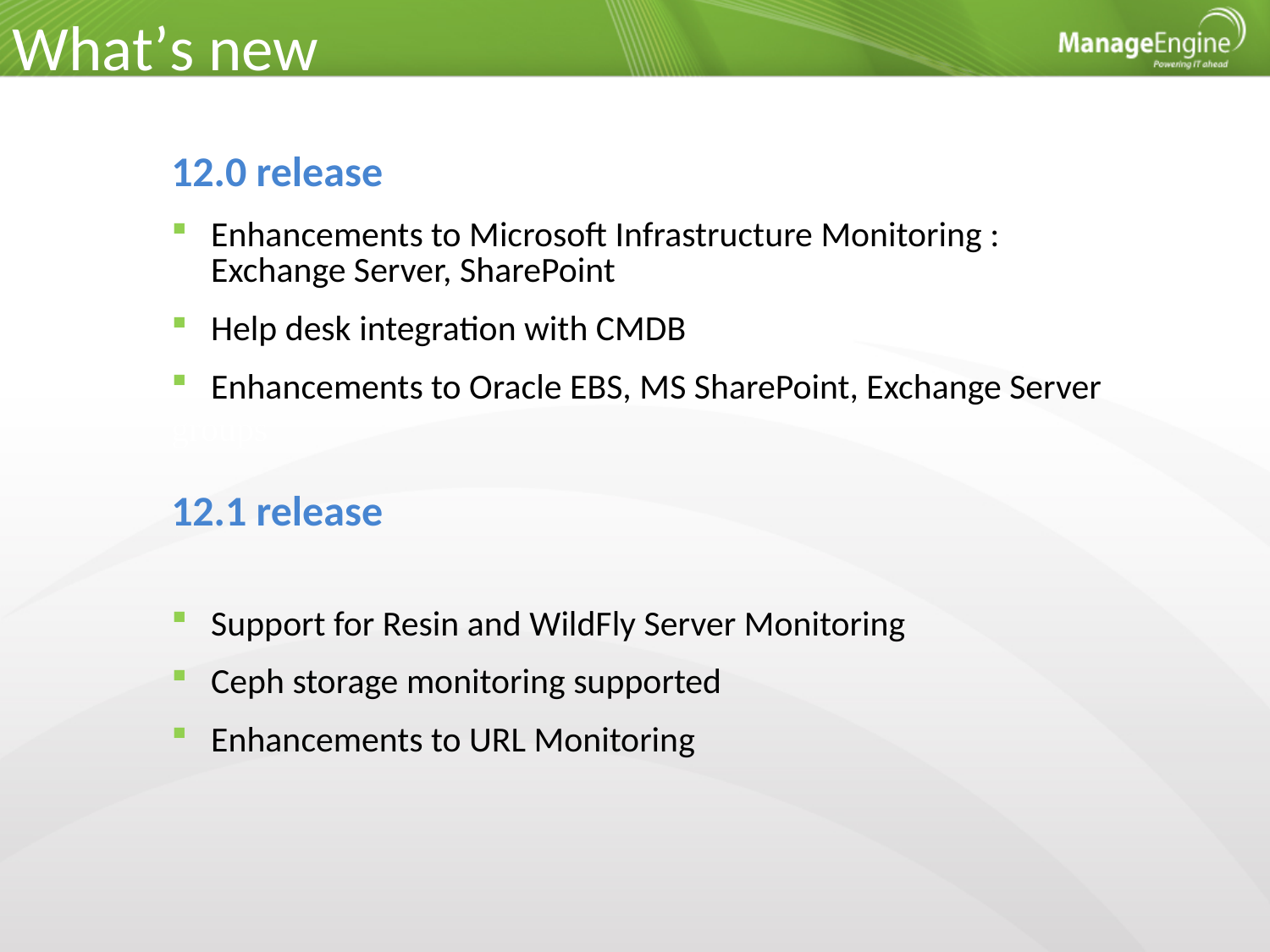

What’s new
12.0 release
Enhancements to Microsoft Infrastructure Monitoring : Exchange Server, SharePoint
Help desk integration with CMDB
Enhancements to Oracle EBS, MS SharePoint, Exchange Server
groups

12.1 release

Support for Resin and WildFly Server Monitoring
Ceph storage monitoring supported
Enhancements to URL Monitoring